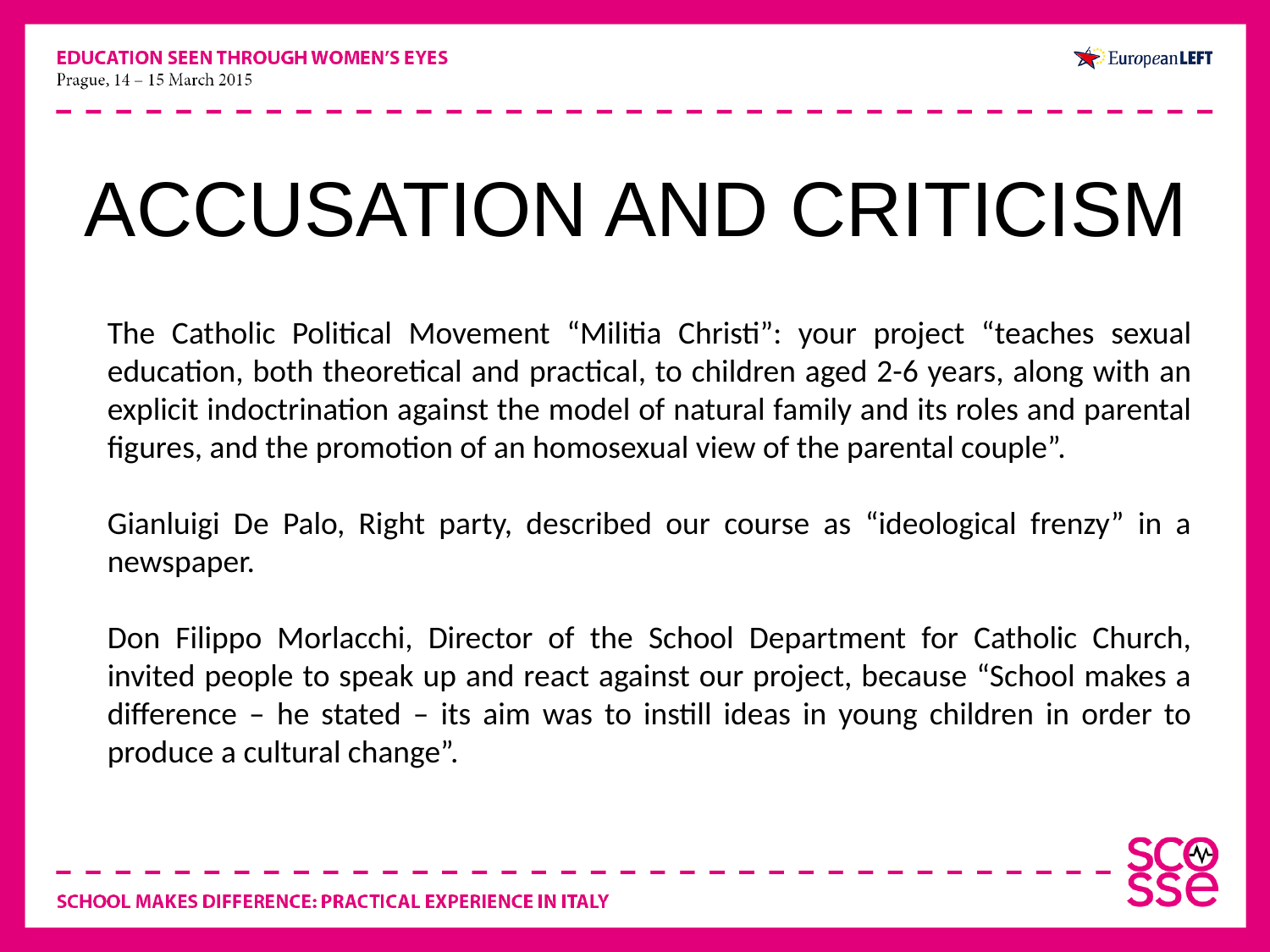

# ACCUSATION AND CRITICISM
The Catholic Political Movement “Militia Christi”: your project “teaches sexual education, both theoretical and practical, to children aged 2-6 years, along with an explicit indoctrination against the model of natural family and its roles and parental figures, and the promotion of an homosexual view of the parental couple”.

Gianluigi De Palo, Right party, described our course as “ideological frenzy” in a newspaper.

Don Filippo Morlacchi, Director of the School Department for Catholic Church, invited people to speak up and react against our project, because “School makes a difference – he stated – its aim was to instill ideas in young children in order to produce a cultural change”.